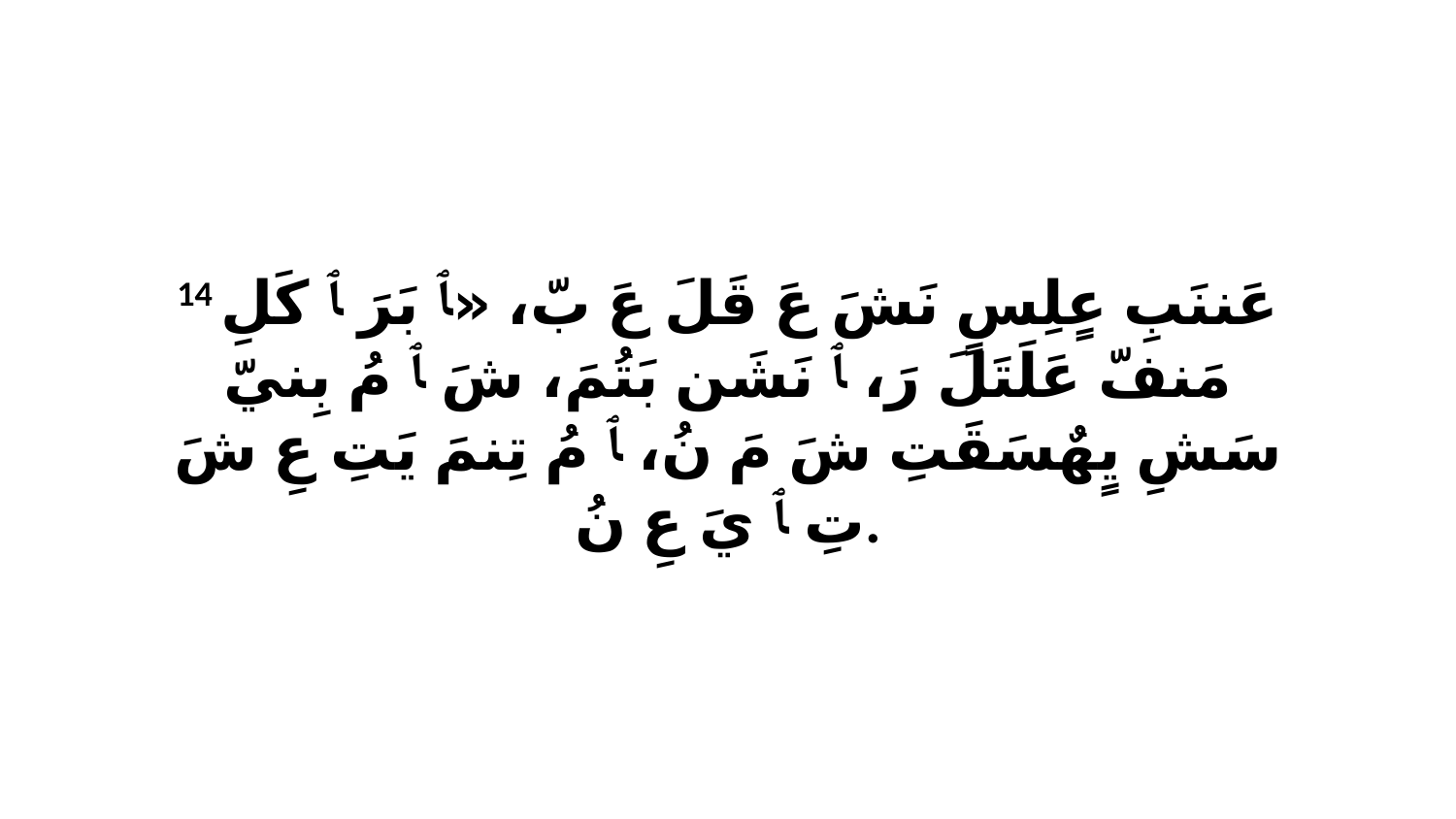

14 عَننَبِ عٍلِسٍ نَشَ عَ قَلَ عَ بّ، «ﭑ بَرَ ﭑ كَلِ مَنفّ عَلَتَلَ رَ، ﭑ نَشَن بَتُمَ، شَ ﭑ مُ بِنيّ سَشِ يٍهٌسَقَتِ شَ مَ نُ، ﭑ مُ تِنمَ يَتِ عِ شَ تِ ﭑ يَ عِ نُ.